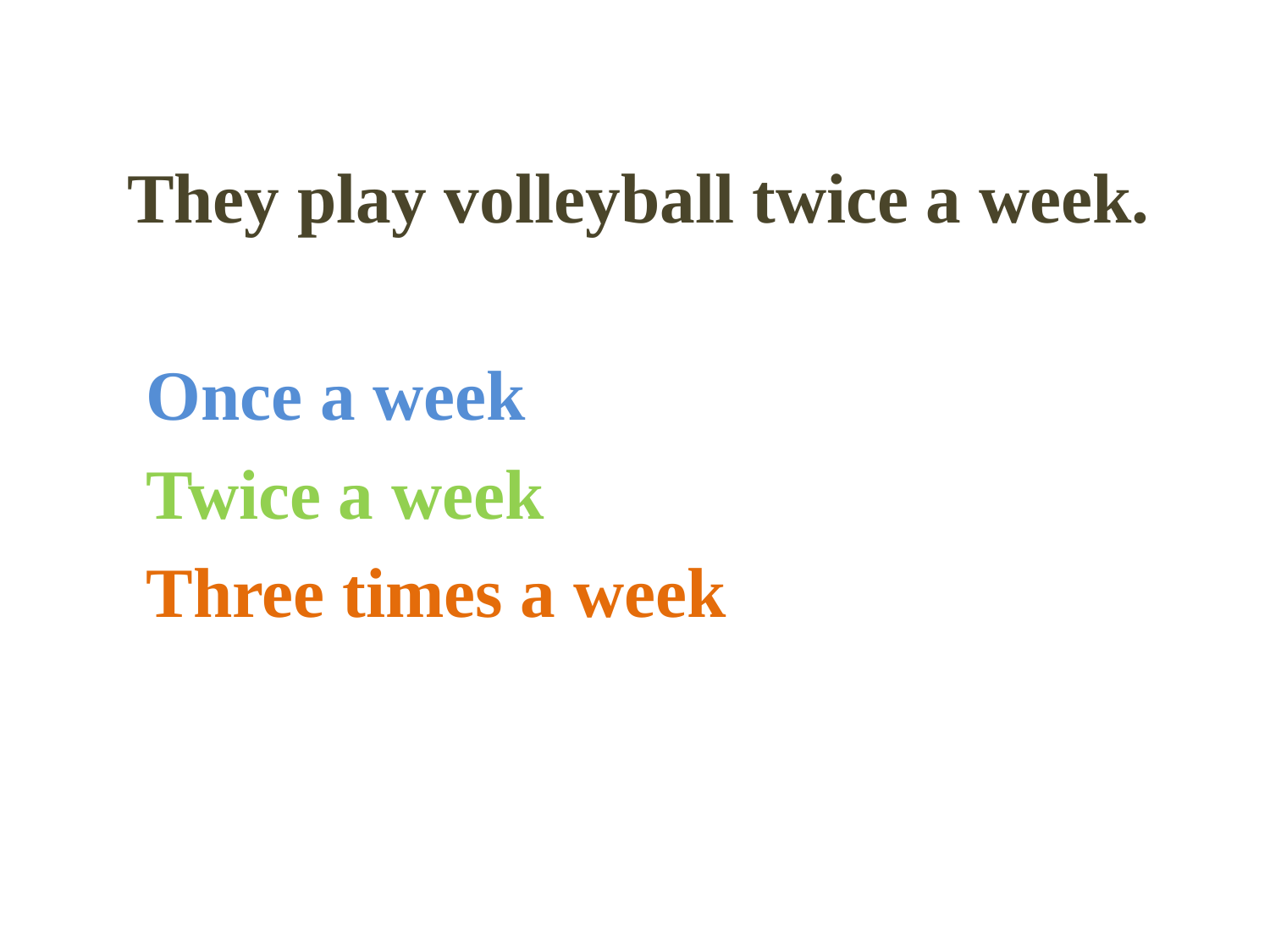

They play volleyball twice a week.

    Once a week
    Twice a week
    Three times a week